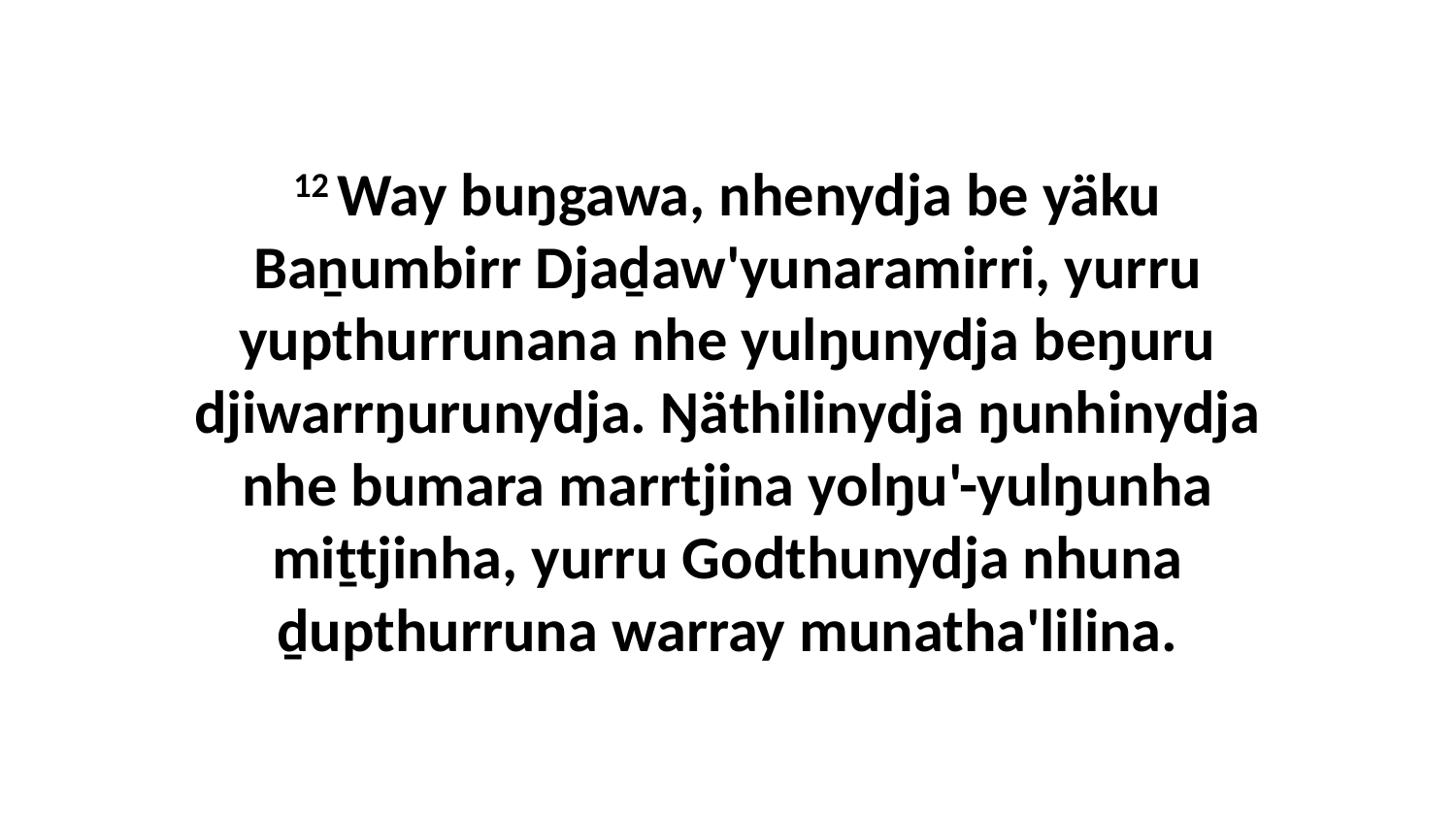

12 Way buŋgawa, nhenydja be yäku Baṉumbirr Djaḏaw'yunaramirri, yurru yupthurrunana nhe yulŋunydja beŋuru djiwarrŋurunydja. Ŋäthilinydja ŋunhinydja nhe bumara marrtjina yolŋu'-yulŋunha miṯtjinha, yurru Godthunydja nhuna ḏupthurruna warray munatha'lilina.